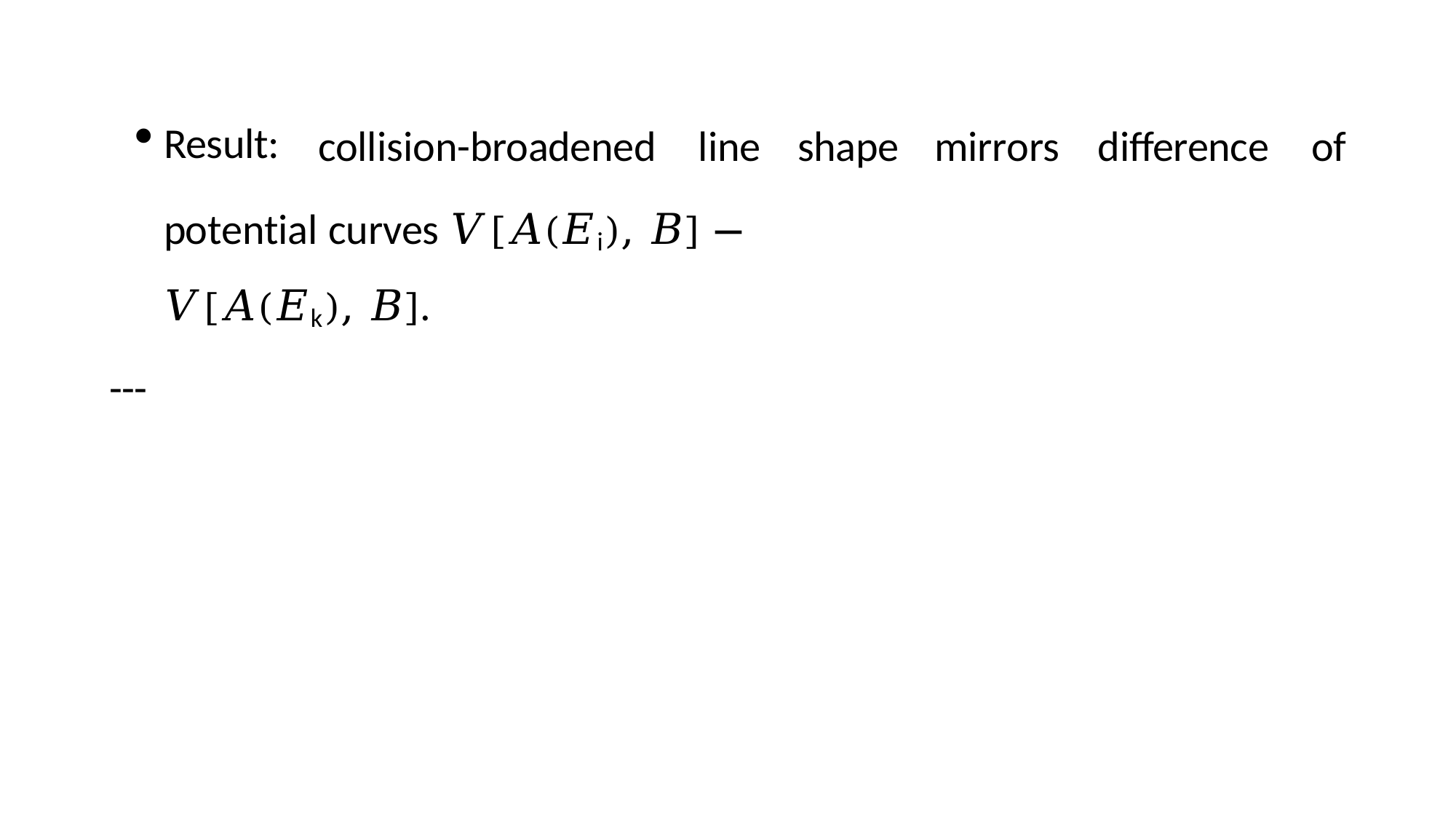

Result:
collision-broadened	line	shape
mirrors
difference	of
potential curves 𝑉[𝐴(𝐸i), 𝐵] − 𝑉[𝐴(𝐸k), 𝐵].
---